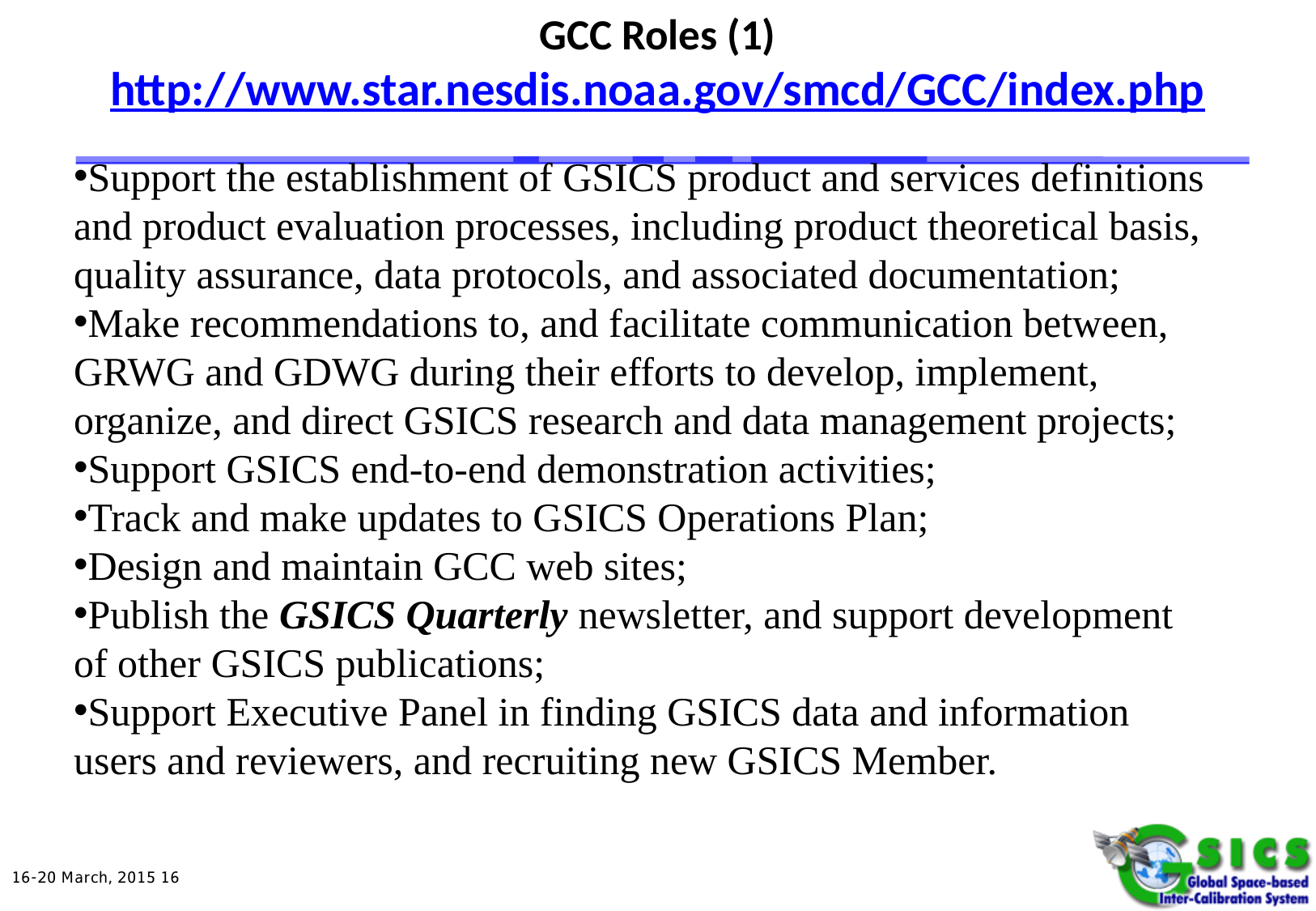

# GCC Roles (1) http://www.star.nesdis.noaa.gov/smcd/GCC/index.php
Support the establishment of GSICS product and services definitions and product evaluation processes, including product theoretical basis, quality assurance, data protocols, and associated documentation;
Make recommendations to, and facilitate communication between, GRWG and GDWG during their efforts to develop, implement, organize, and direct GSICS research and data management projects;
Support GSICS end-to-end demonstration activities;
Track and make updates to GSICS Operations Plan;
Design and maintain GCC web sites;
Publish the GSICS Quarterly newsletter, and support development of other GSICS publications;
Support Executive Panel in finding GSICS data and information users and reviewers, and recruiting new GSICS Member.